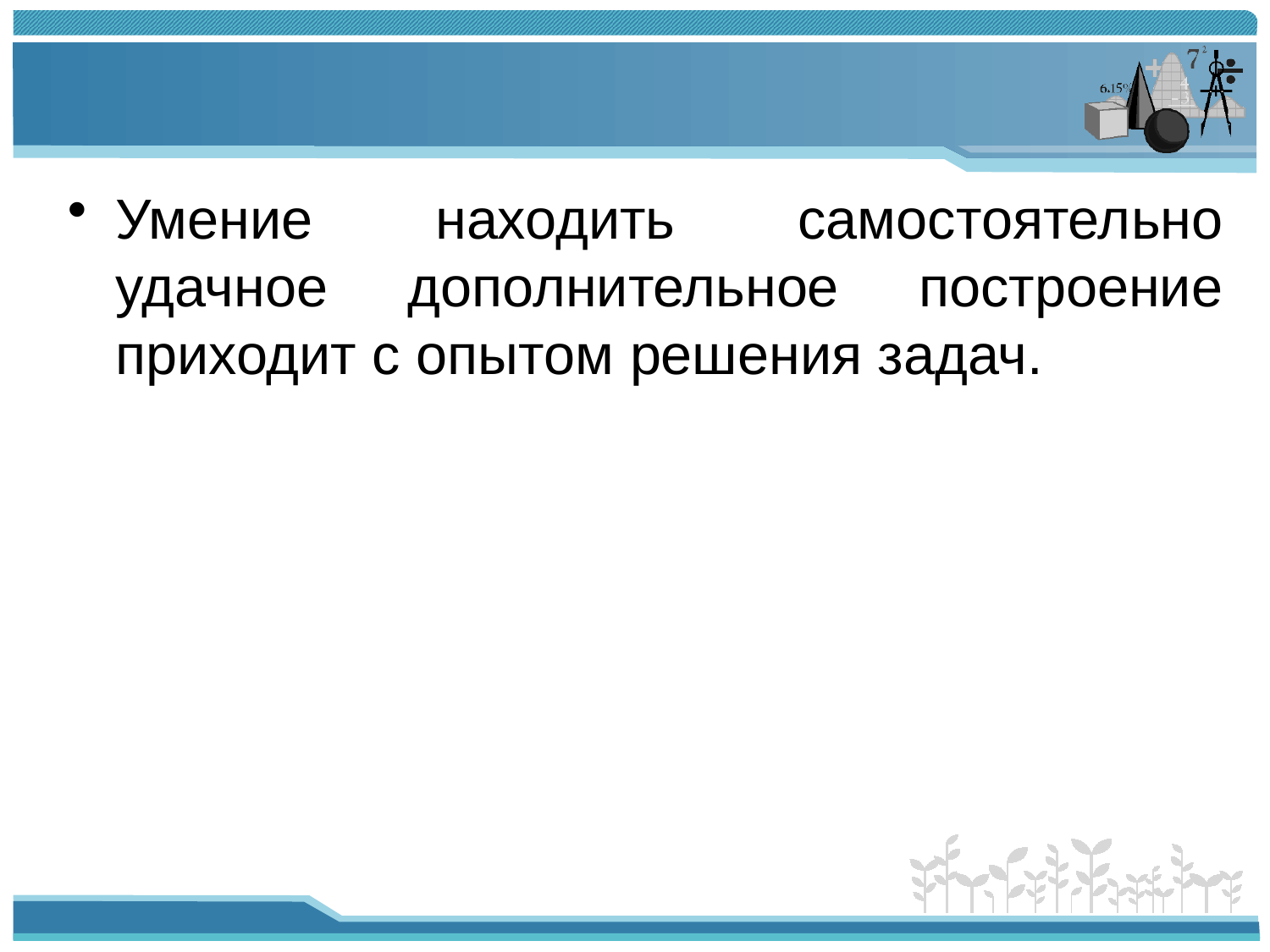

#
Умение находить самостоятельно удачное дополнительное построение приходит с опытом решения задач.